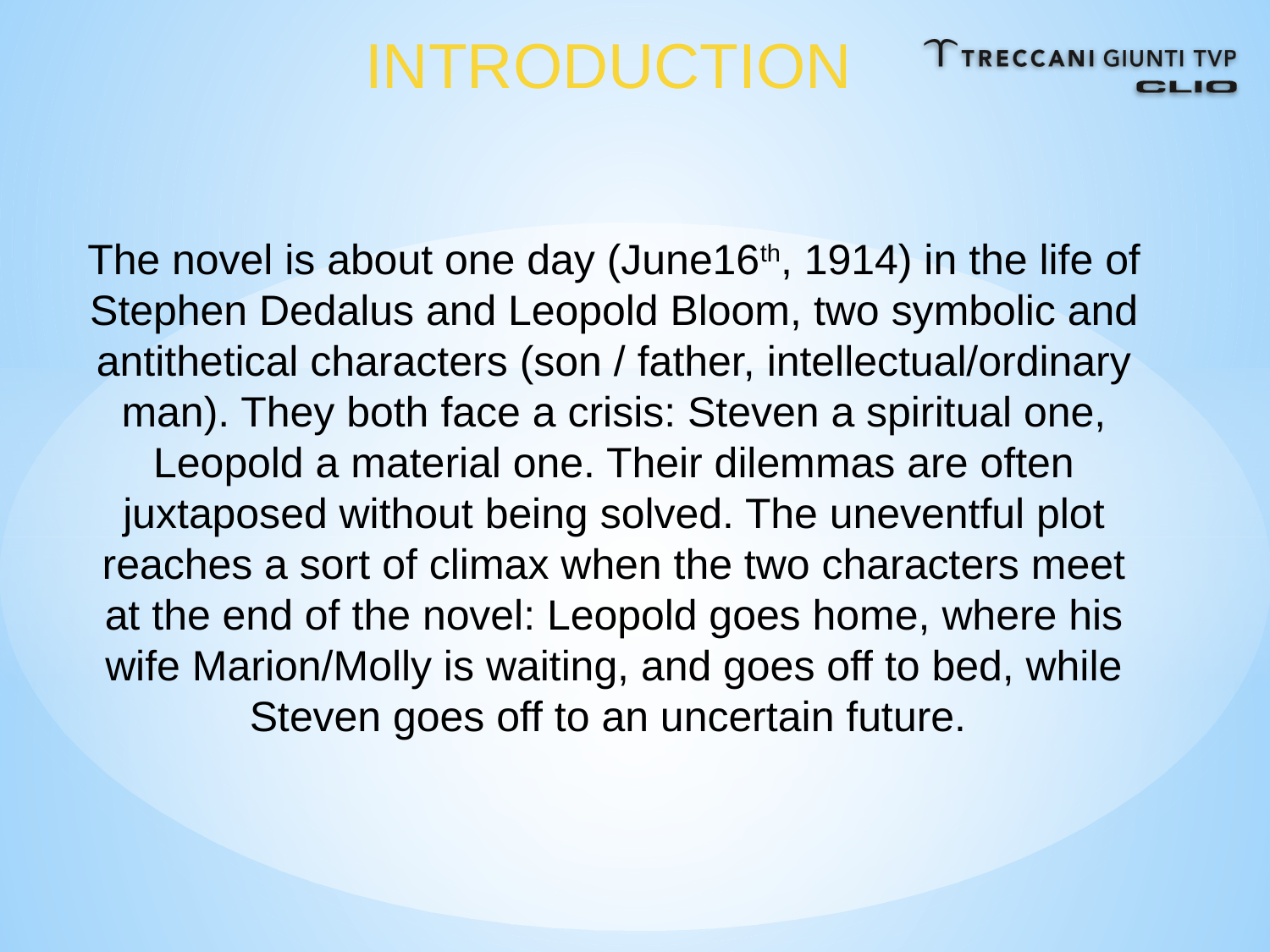

INTRODUCTION
The novel is about one day (June16th, 1914) in the life of Stephen Dedalus and Leopold Bloom, two symbolic and antithetical characters (son / father, intellectual/ordinary man). They both face a crisis: Steven a spiritual one, Leopold a material one. Their dilemmas are often juxtaposed without being solved. The uneventful plot reaches a sort of climax when the two characters meet at the end of the novel: Leopold goes home, where his wife Marion/Molly is waiting, and goes off to bed, while Steven goes off to an uncertain future.